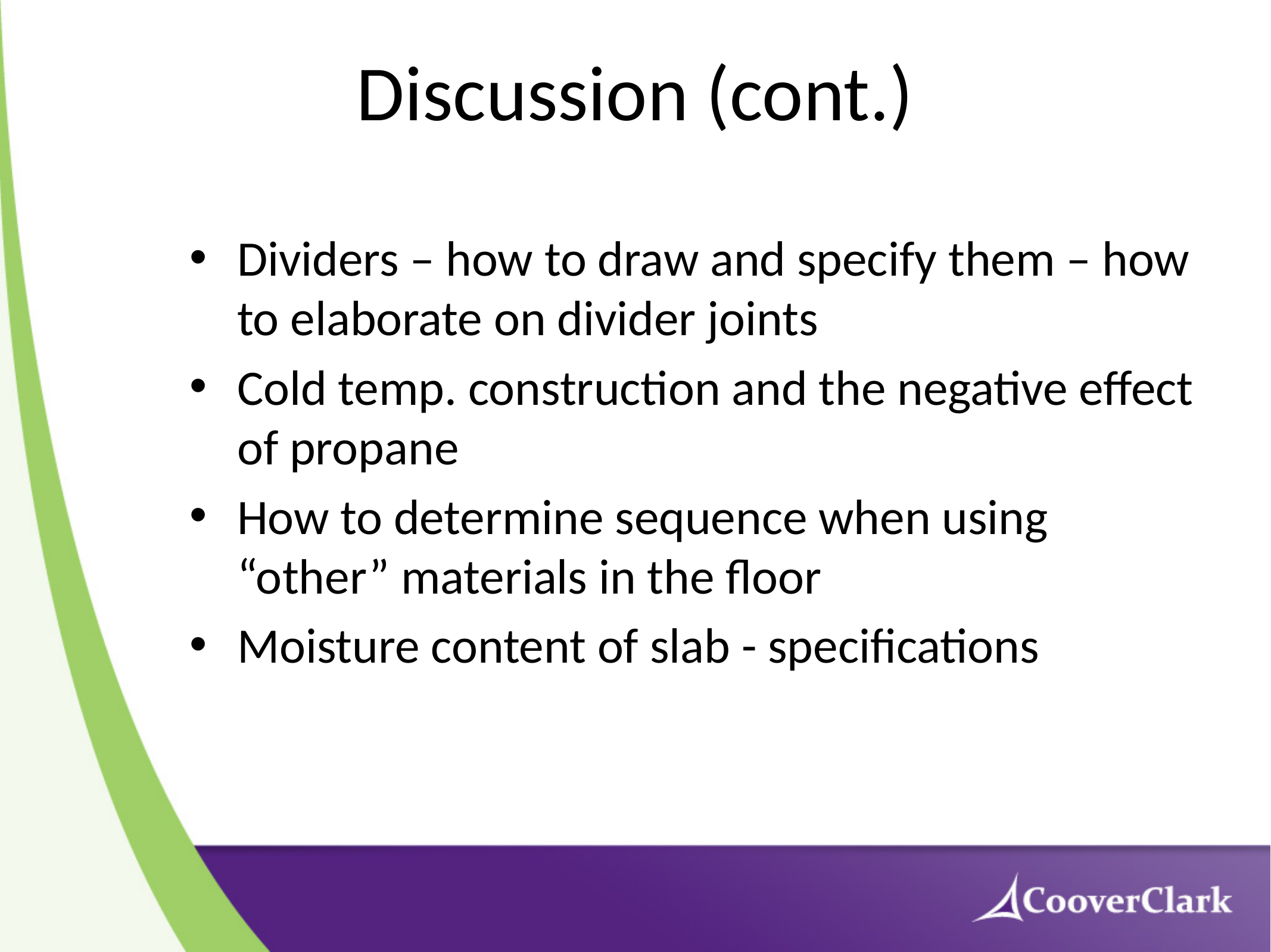

# Discussion (cont.)
Dividers – how to draw and specify them – how to elaborate on divider joints
Cold temp. construction and the negative effect of propane
How to determine sequence when using “other” materials in the floor
Moisture content of slab - specifications